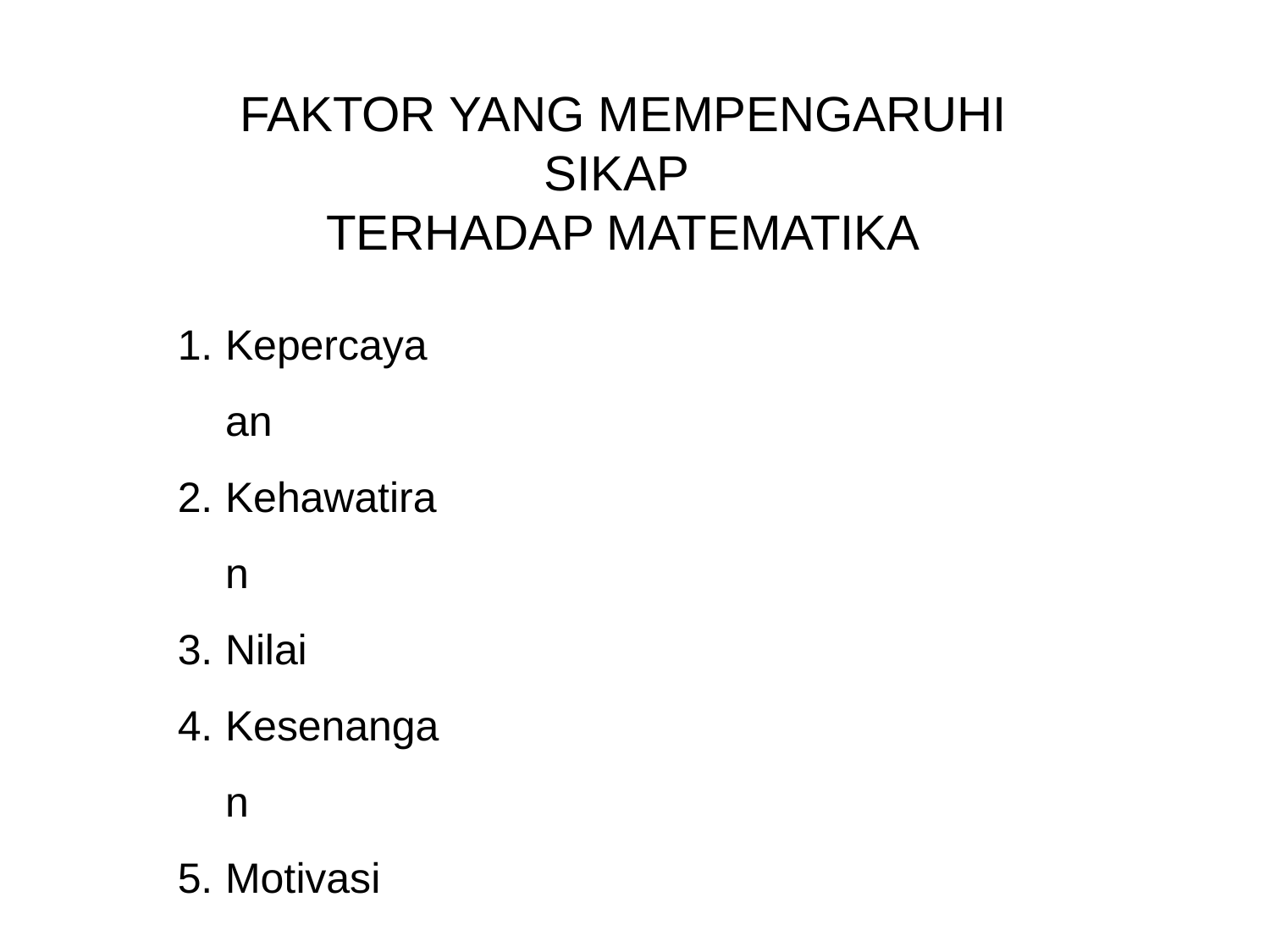

FAKTOR YANG MEMPENGARUHI SIKAP
TERHADAP MATEMATIKA
Kepercayaan
Kehawatiran
Nilai
Kesenangan
Motivasi